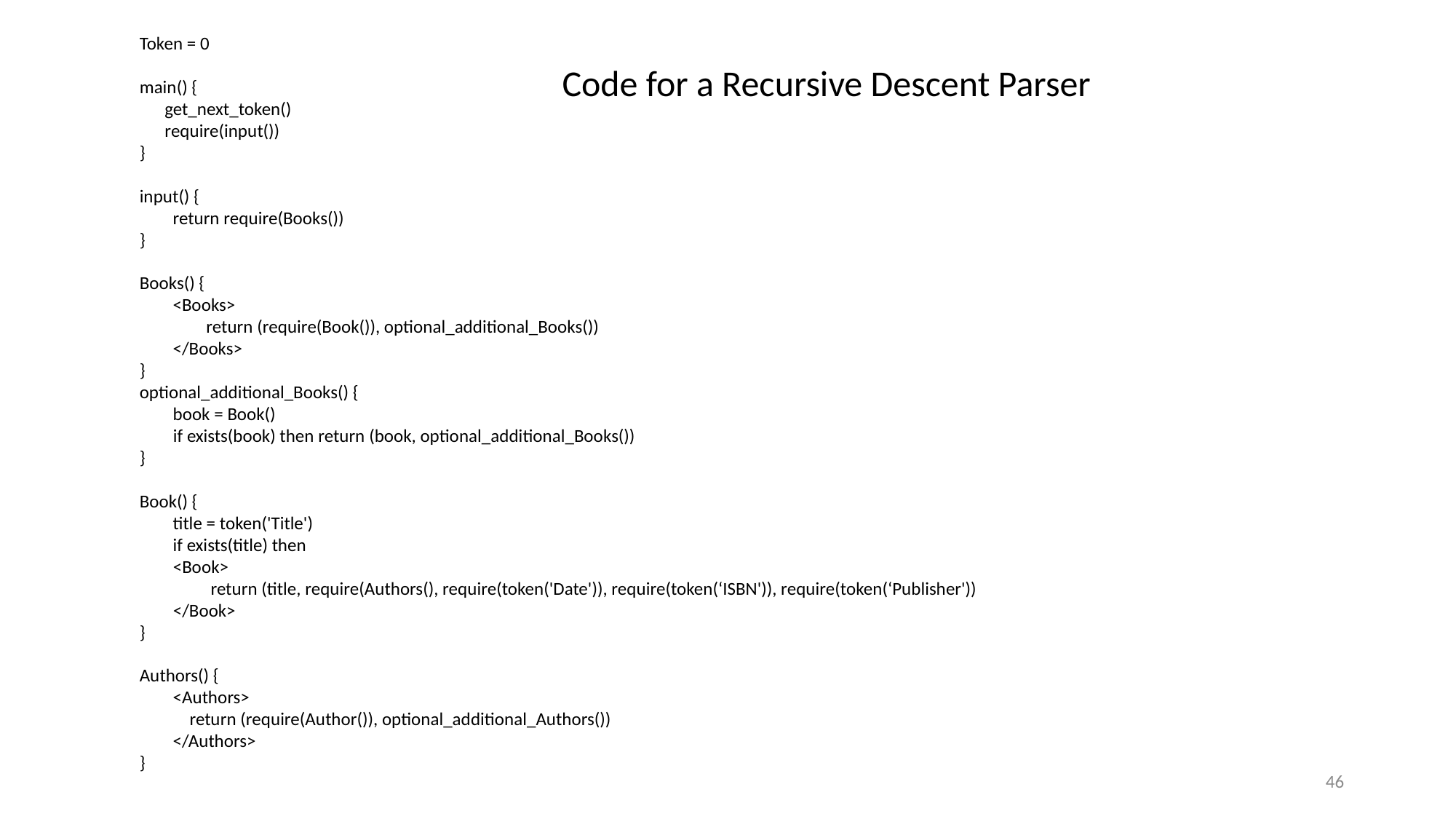

Token = 0

main() {
      get_next_token()
      require(input())
}

input() {
        return require(Books())
}
Books() {
        <Books>
                return (require(Book()), optional_additional_Books())
        </Books>
}
optional_additional_Books() {
        book = Book()
        if exists(book) then return (book, optional_additional_Books())
}
Book() {
        title = token('Title')
        if exists(title) then
        <Book>
                 return (title, require(Authors(), require(token('Date')), require(token(‘ISBN')), require(token(‘Publisher'))
        </Book>
}

Authors() {
        <Authors>
            return (require(Author()), optional_additional_Authors())
        </Authors>
}
Code for a Recursive Descent Parser
46